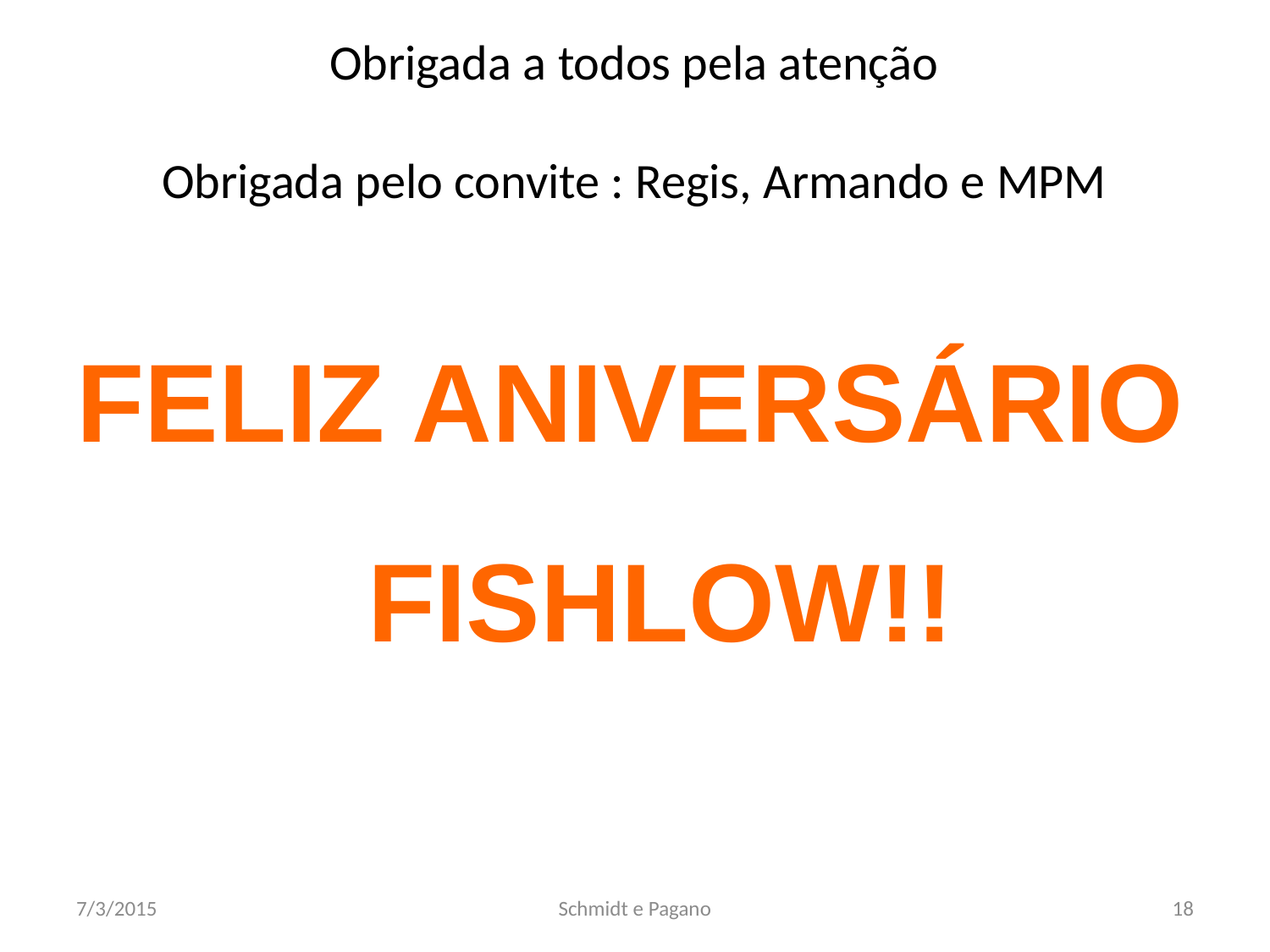

# Obrigada a todos pela atenção Obrigada pelo convite : Regis, Armando e MPM
FELIZ ANIVERSÁRIO
 FISHLOW!!
7/3/2015
Schmidt e Pagano
18